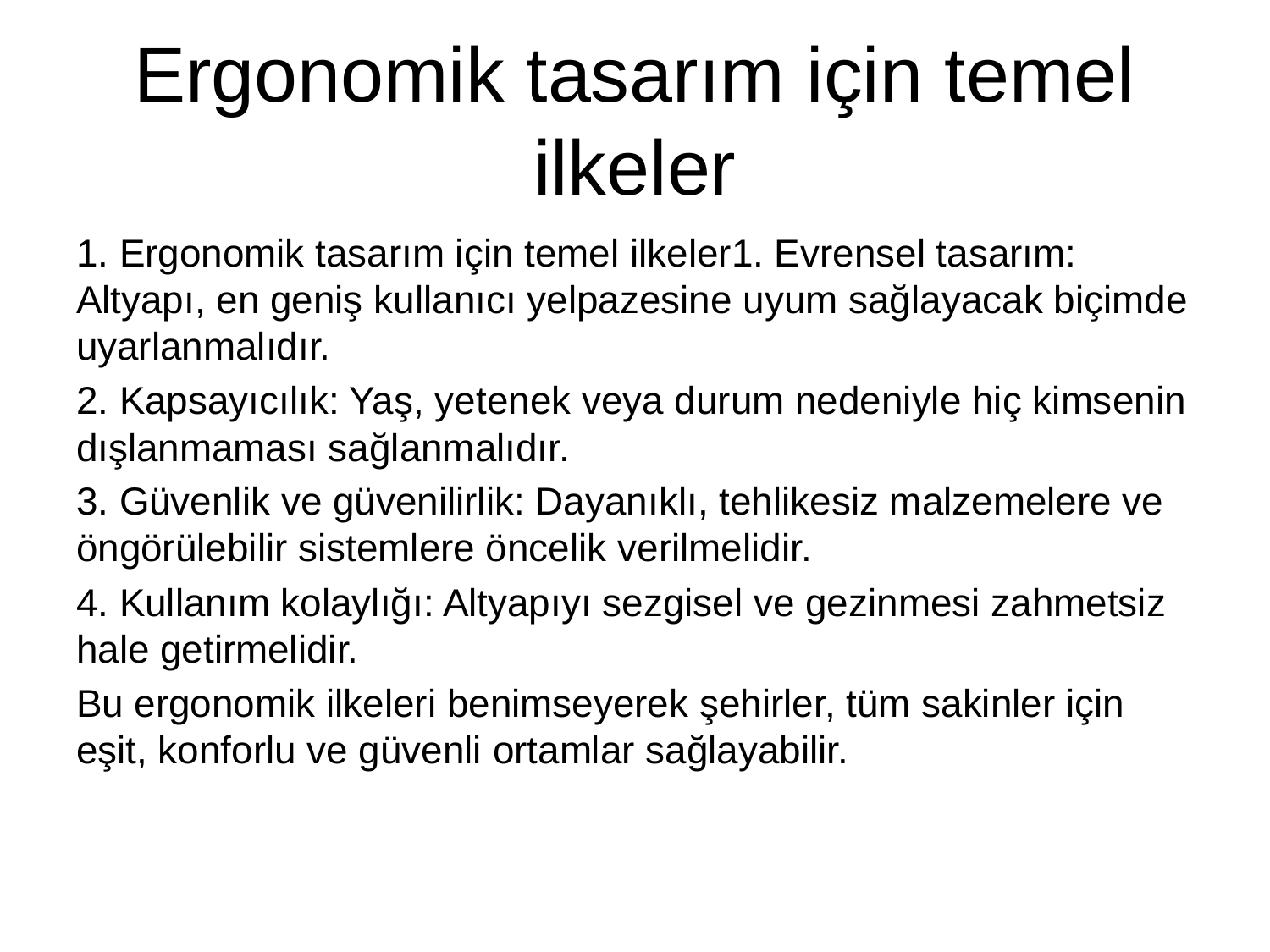

# Ergonomik tasarım için temel ilkeler
1. Ergonomik tasarım için temel ilkeler1. Evrensel tasarım: Altyapı, en geniş kullanıcı yelpazesine uyum sağlayacak biçimde uyarlanmalıdır.
2. Kapsayıcılık: Yaş, yetenek veya durum nedeniyle hiç kimsenin dışlanmaması sağlanmalıdır.
3. Güvenlik ve güvenilirlik: Dayanıklı, tehlikesiz malzemelere ve öngörülebilir sistemlere öncelik verilmelidir.
4. Kullanım kolaylığı: Altyapıyı sezgisel ve gezinmesi zahmetsiz hale getirmelidir.
Bu ergonomik ilkeleri benimseyerek şehirler, tüm sakinler için eşit, konforlu ve güvenli ortamlar sağlayabilir.